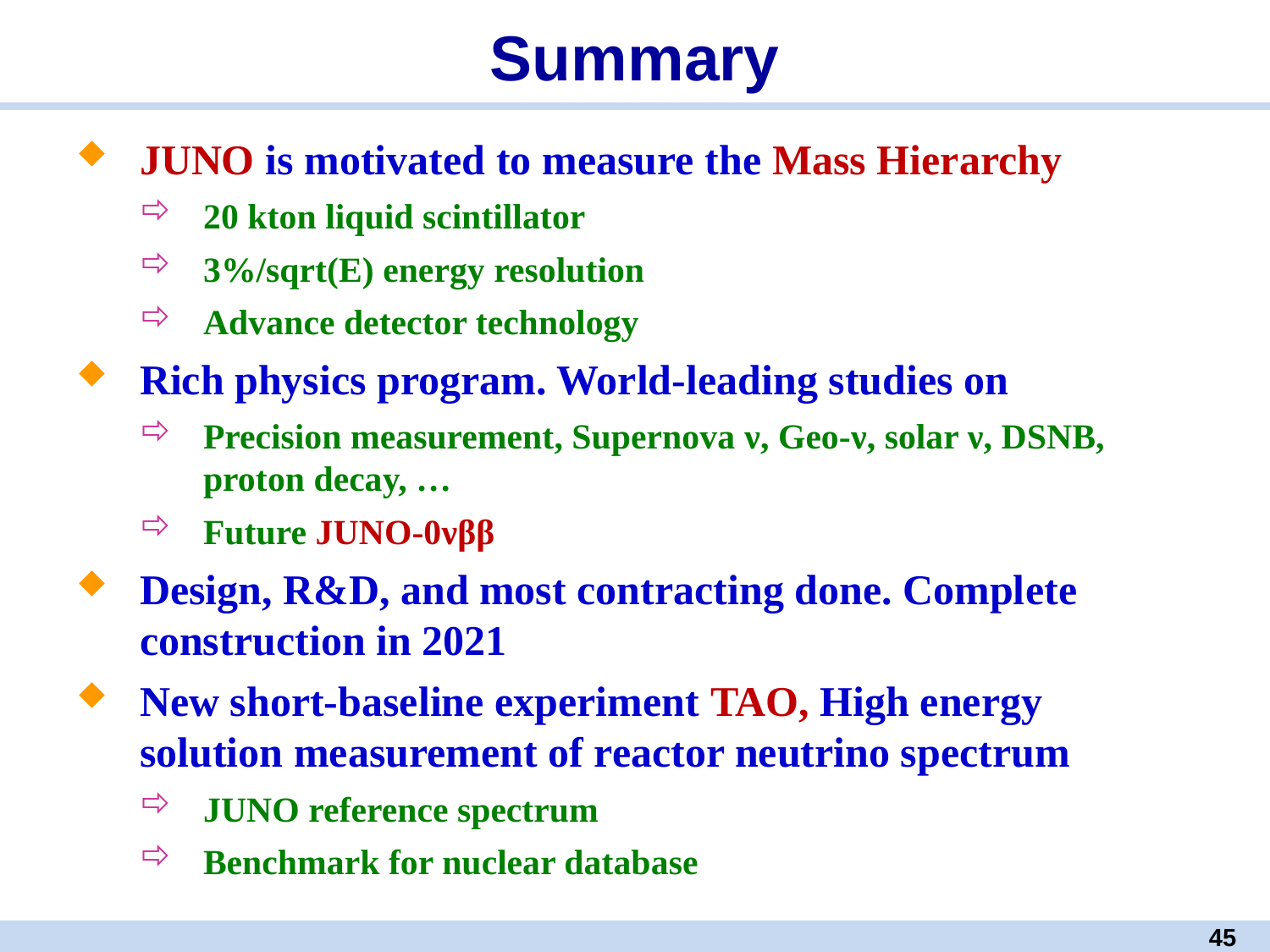

# Summary
JUNO is motivated to measure the Mass Hierarchy
20 kton liquid scintillator
3%/sqrt(E) energy resolution
Advance detector technology
Rich physics program. World-leading studies on
Precision measurement, Supernova ν, Geo-ν, solar ν, DSNB, proton decay, …
Future JUNO-0νββ
Design, R&D, and most contracting done. Complete construction in 2021
New short-baseline experiment TAO, High energy solution measurement of reactor neutrino spectrum
JUNO reference spectrum
Benchmark for nuclear database